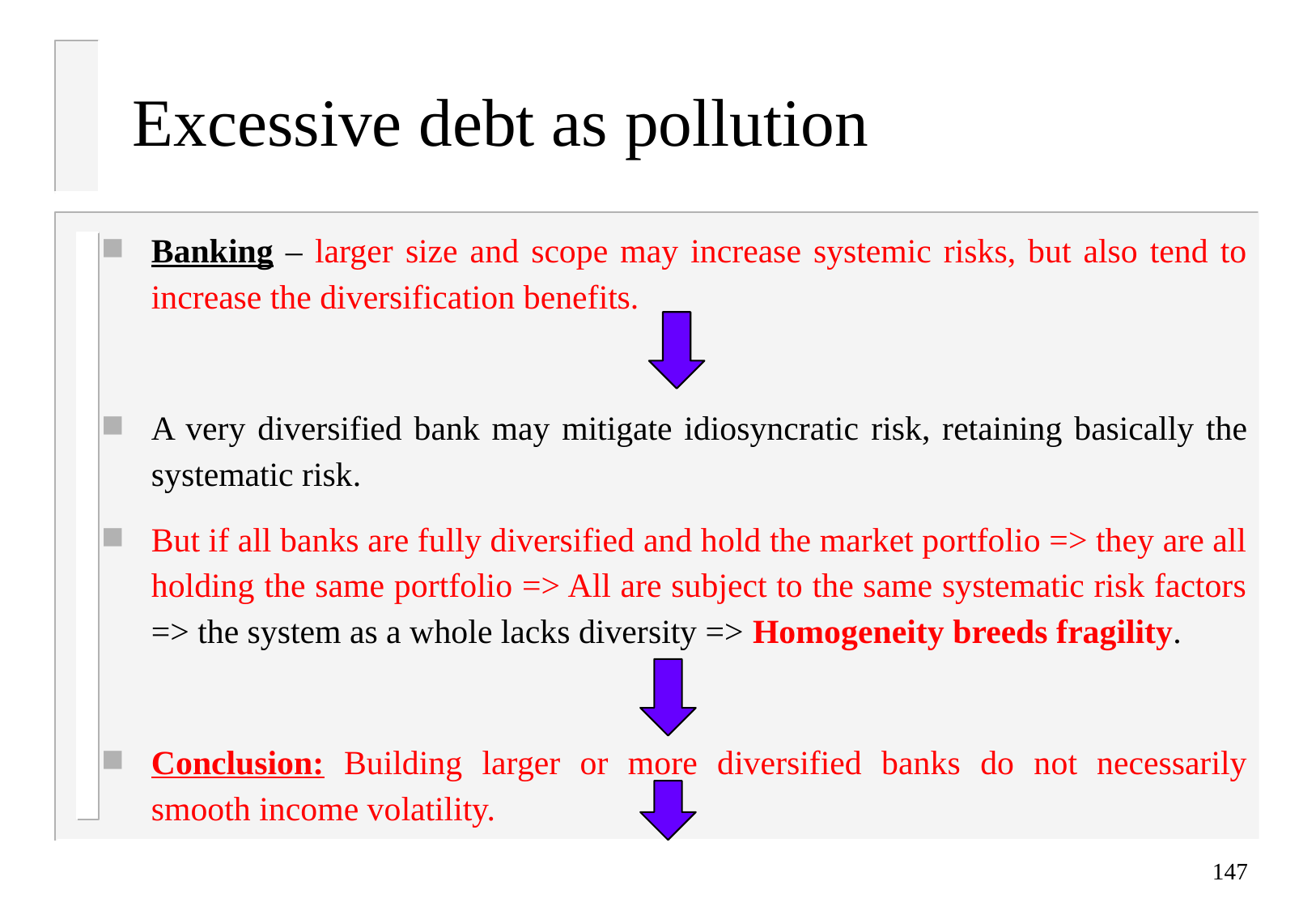

# Excessive debt as pollution
Banking – larger size and scope may increase systemic risks, but also tend to increase the diversification benefits.

A very diversified bank may mitigate idiosyncratic risk, retaining basically the systematic risk.
But if all banks are fully diversified and hold the market portfolio => they are all holding the same portfolio => All are subject to the same systematic risk factors => the system as a whole lacks diversity => Homogeneity breeds fragility.

Conclusion: Building larger or more diversified banks do not necessarily smooth income volatility.

147